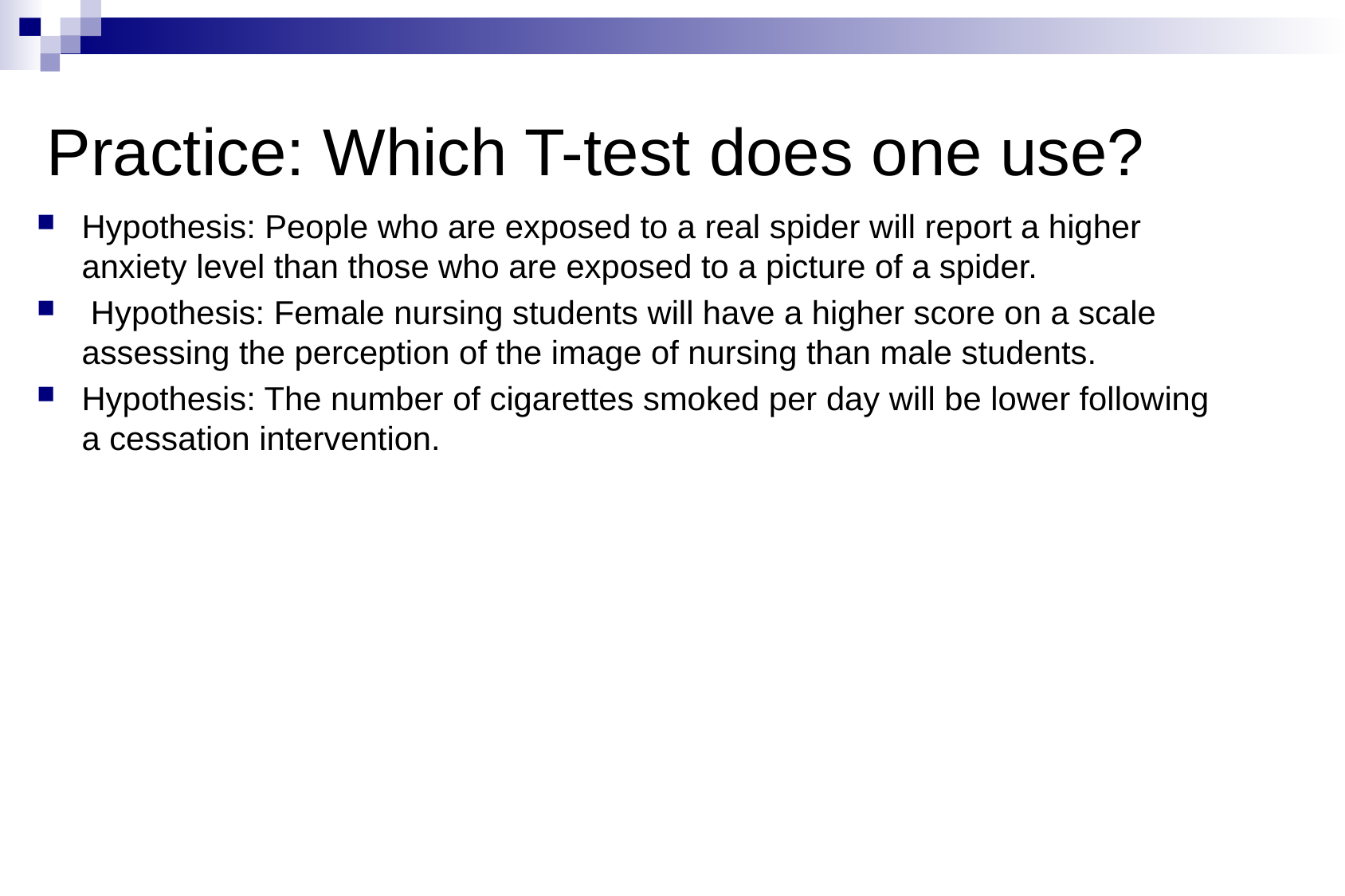

# Practice: Which T-test does one use?
Hypothesis: People who are exposed to a real spider will report a higher anxiety level than those who are exposed to a picture of a spider.
 Hypothesis: Female nursing students will have a higher score on a scale assessing the perception of the image of nursing than male students.
Hypothesis: The number of cigarettes smoked per day will be lower following a cessation intervention.